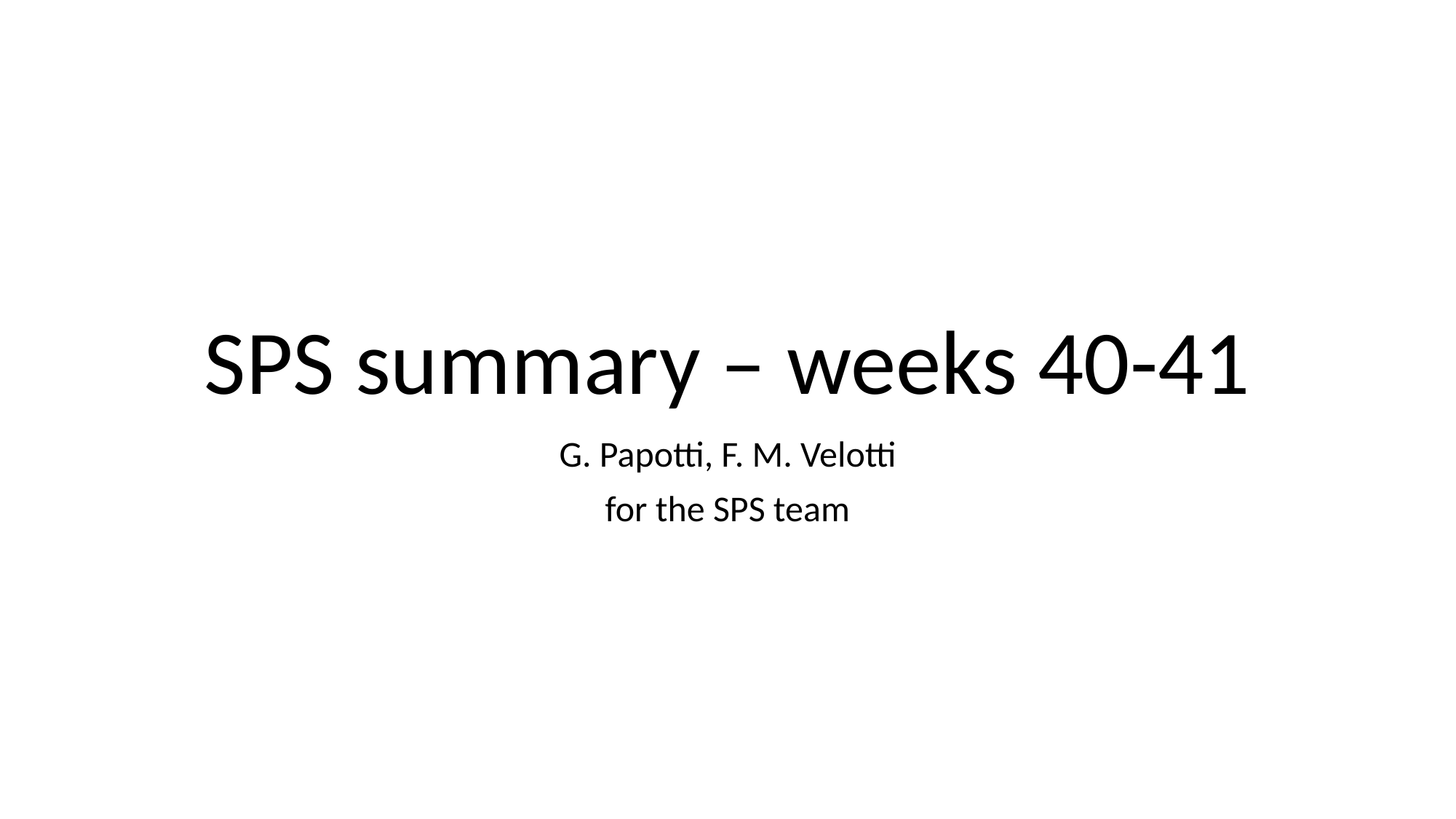

# SPS summary – weeks 40-41
G. Papotti, F. M. Velotti
for the SPS team